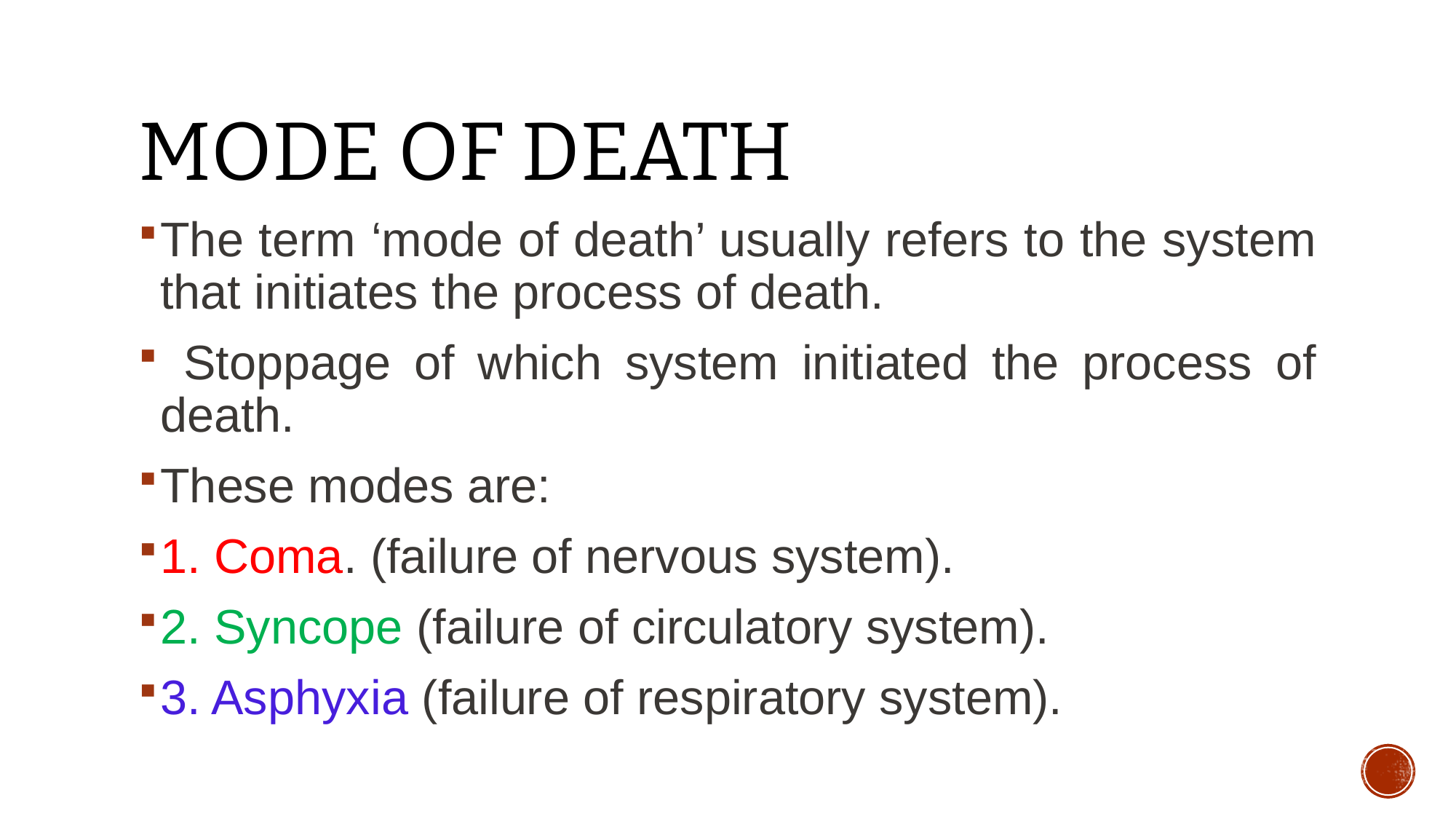

# Mode of death
The term ‘mode of death’ usually refers to the system that initiates the process of death.
 Stoppage of which system initiated the process of death.
These modes are:
1. Coma. (failure of nervous system).
2. Syncope (failure of circulatory system).
3. Asphyxia (failure of respiratory system).